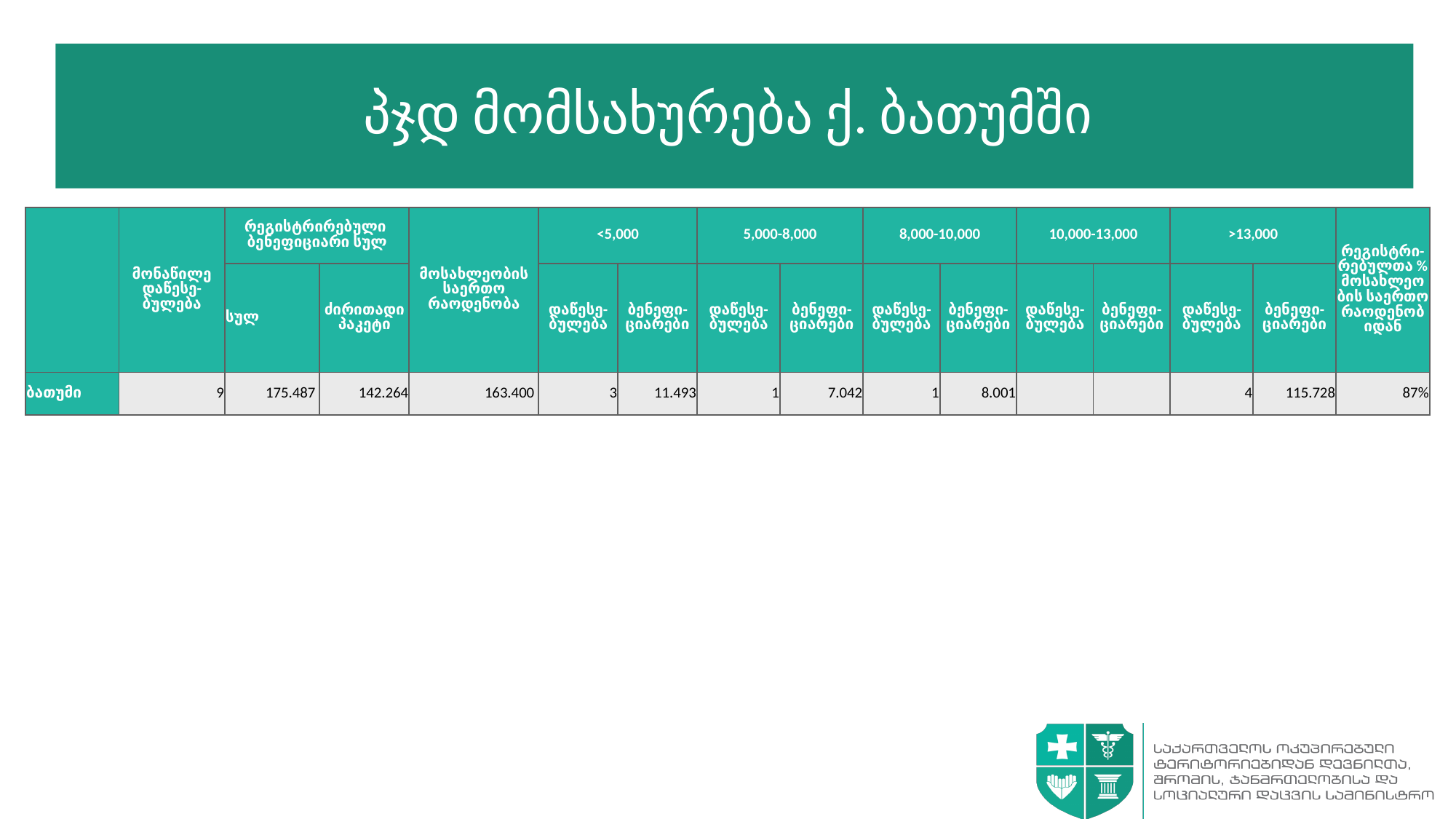

# პჯდ მომსახურება ქ. ბათუმში
|  | მონაწილე დაწესე-ბულება | რეგისტრირებული ბენეფიციარი სულ |  | მოსახლეობის საერთო რაოდენობა | <5,000 |  | 5,000-8,000 |  | 8,000-10,000 |  | 10,000-13,000 |  | >13,000 |  | რეგისტრი-რებულთა % მოსახლეობის საერთო რაოდენობიდან |
| --- | --- | --- | --- | --- | --- | --- | --- | --- | --- | --- | --- | --- | --- | --- | --- |
|  |  | სულ | ძირითადი პაკეტი |  | დაწესე-ბულება | ბენეფი-ციარები | დაწესე-ბულება | ბენეფი-ციარები | დაწესე-ბულება | ბენეფი-ციარები | დაწესე-ბულება | ბენეფი-ციარები | დაწესე-ბულება | ბენეფი-ციარები |  |
| ბათუმი | 9 | 175.487 | 142.264 | 163.400 | 3 | 11.493 | 1 | 7.042 | 1 | 8.001 |  |  | 4 | 115.728 | 87% |